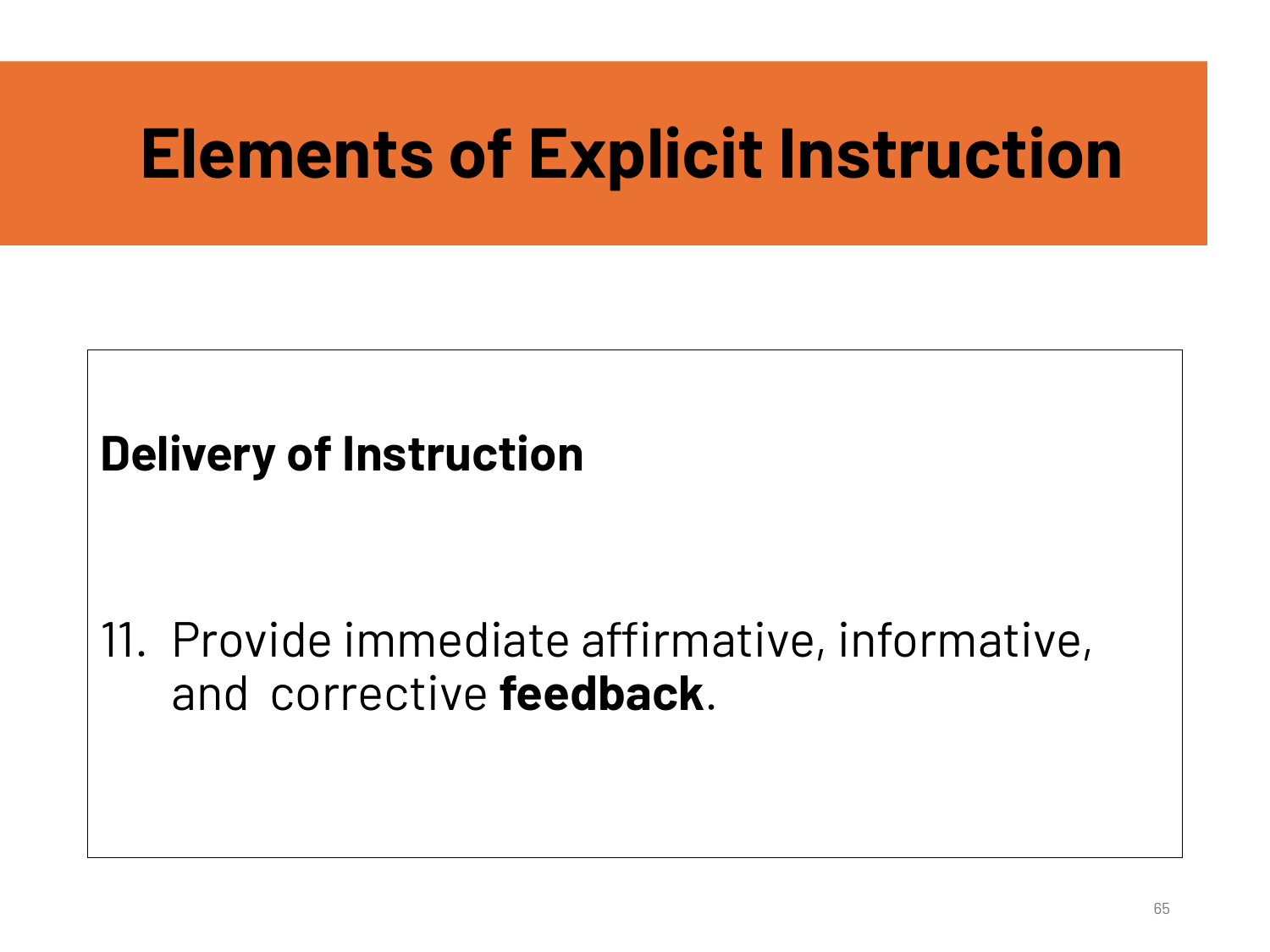

# Elements of Explicit Instruction

Delivery of Instruction

Provide immediate affirmative, informative, and  corrective feedback.

65